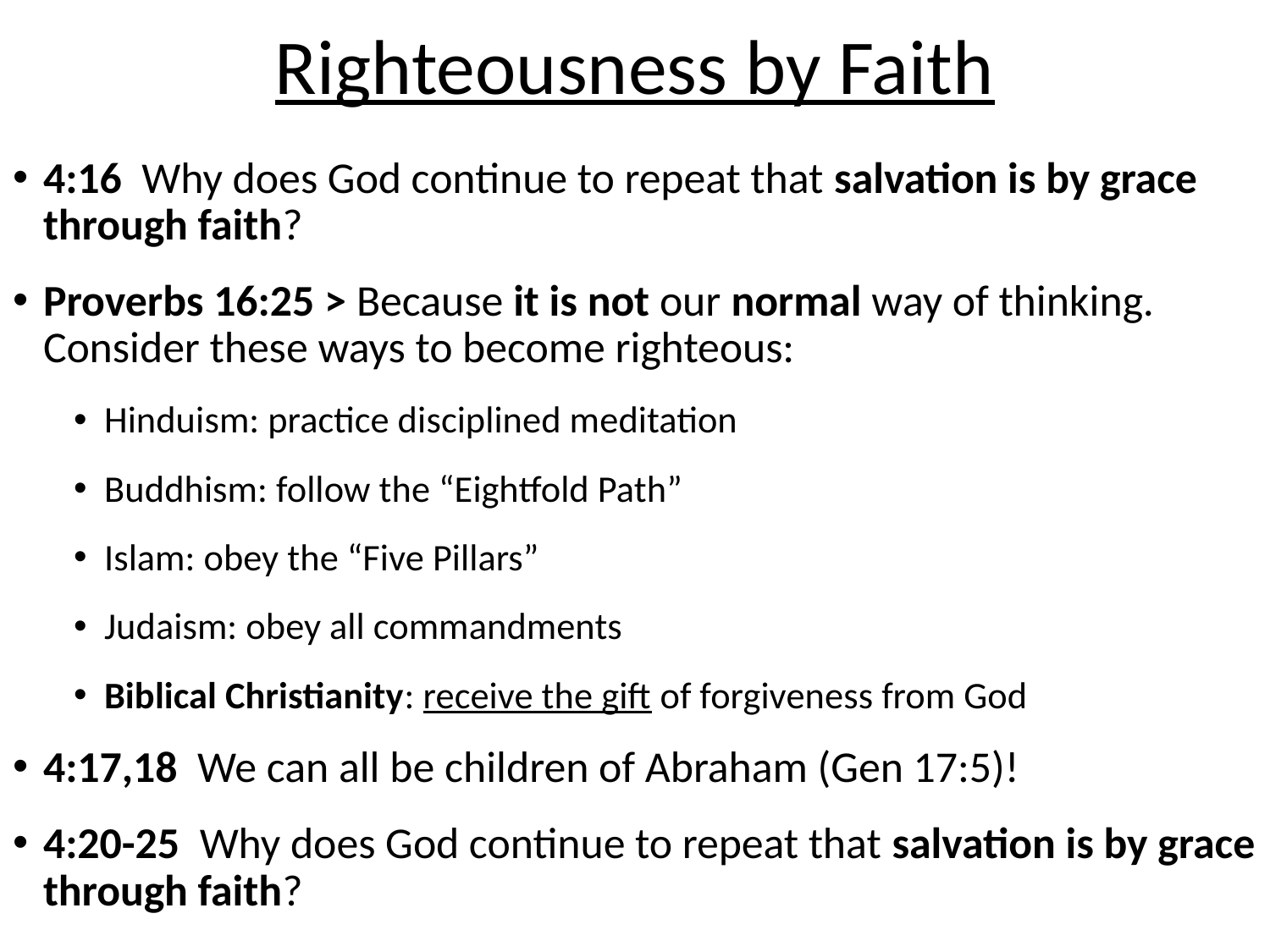

# Righteousness by Faith
4:16  Why does God continue to repeat that salvation is by grace through faith?
Proverbs 16:25 > Because it is not our normal way of thinking.  Consider these ways to become righteous:
Hinduism: practice disciplined meditation
Buddhism: follow the “Eightfold Path”
Islam: obey the “Five Pillars”
Judaism: obey all commandments
Biblical Christianity: receive the gift of forgiveness from God
4:17,18  We can all be children of Abraham (Gen 17:5)!
4:20-25  Why does God continue to repeat that salvation is by grace through faith?